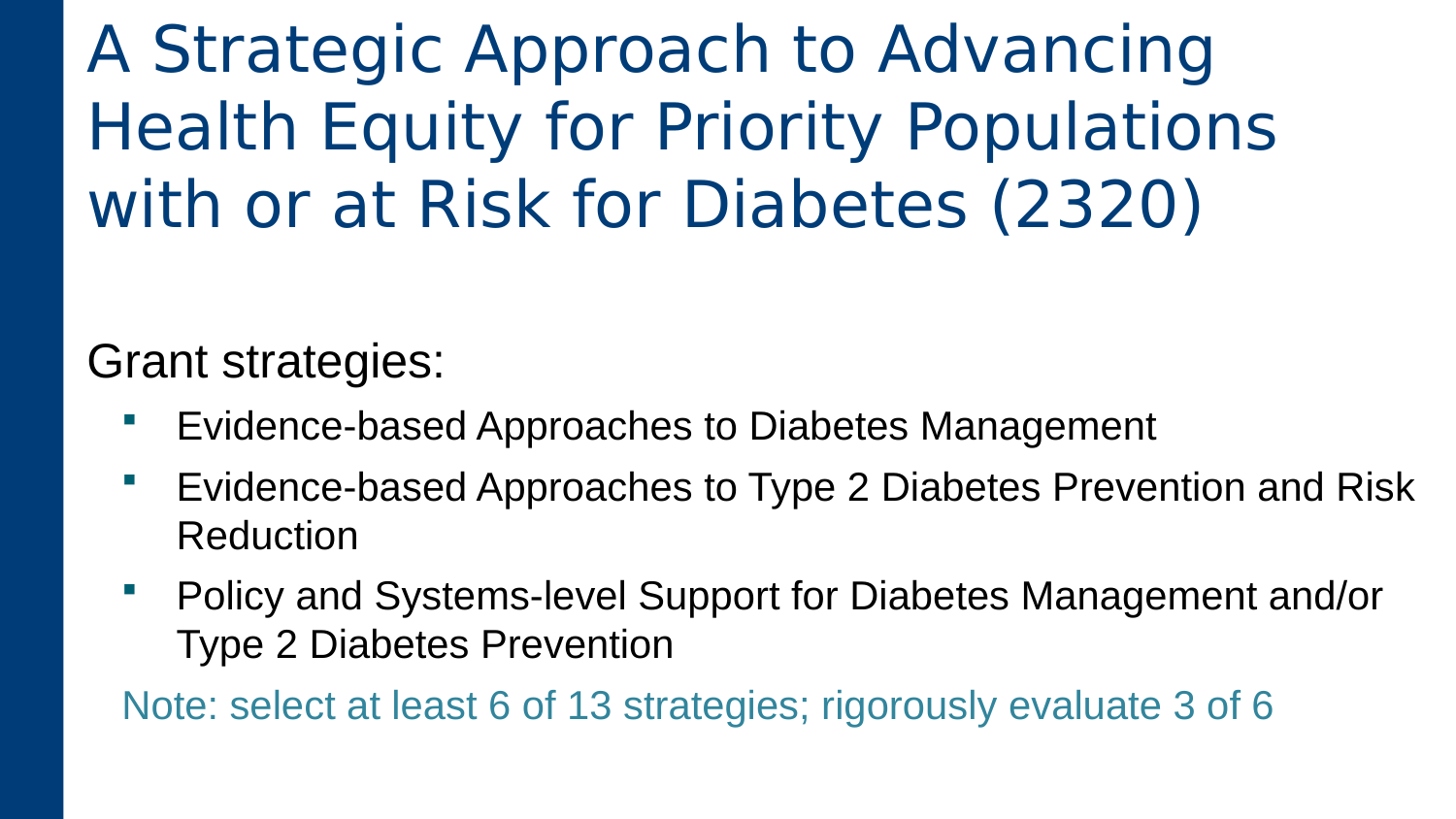

# A Strategic Approach to Advancing Health Equity for Priority Populations with or at Risk for Diabetes (2320)

Grant strategies:
Evidence-based Approaches to Diabetes Management
Evidence-based Approaches to Type 2 Diabetes Prevention and Risk Reduction
Policy and Systems-level Support for Diabetes Management and/or Type 2 Diabetes Prevention
Note: select at least 6 of 13 strategies; rigorously evaluate 3 of 6